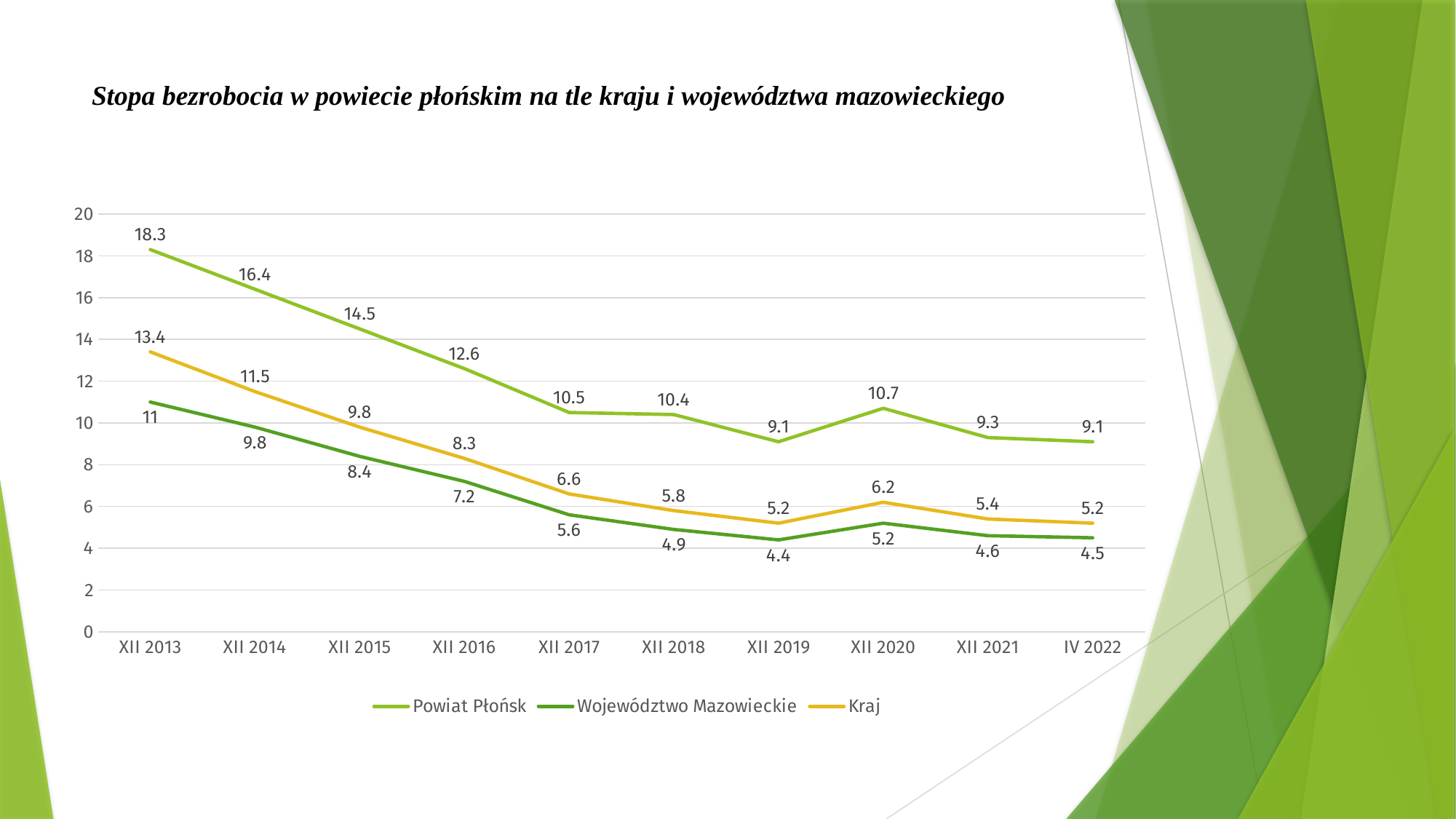

# Stopa bezrobocia w powiecie płońskim na tle kraju i województwa mazowieckiego

### Chart

| Category | Powiat Płońsk | Województwo Mazowieckie | Kraj |
|---|---|---|---|
| XII 2013 | 18.3 | 11.0 | 13.4 |
| XII 2014 | 16.4 | 9.8 | 11.5 |
| XII 2015 | 14.5 | 8.4 | 9.8 |
| XII 2016 | 12.6 | 7.2 | 8.3 |
| XII 2017 | 10.5 | 5.6 | 6.6 |
| XII 2018 | 10.4 | 4.9 | 5.8 |
| XII 2019 | 9.1 | 4.4 | 5.2 |
| XII 2020 | 10.7 | 5.2 | 6.2 |
| XII 2021 | 9.3 | 4.6 | 5.4 |
| IV 2022 | 9.1 | 4.5 | 5.2 |